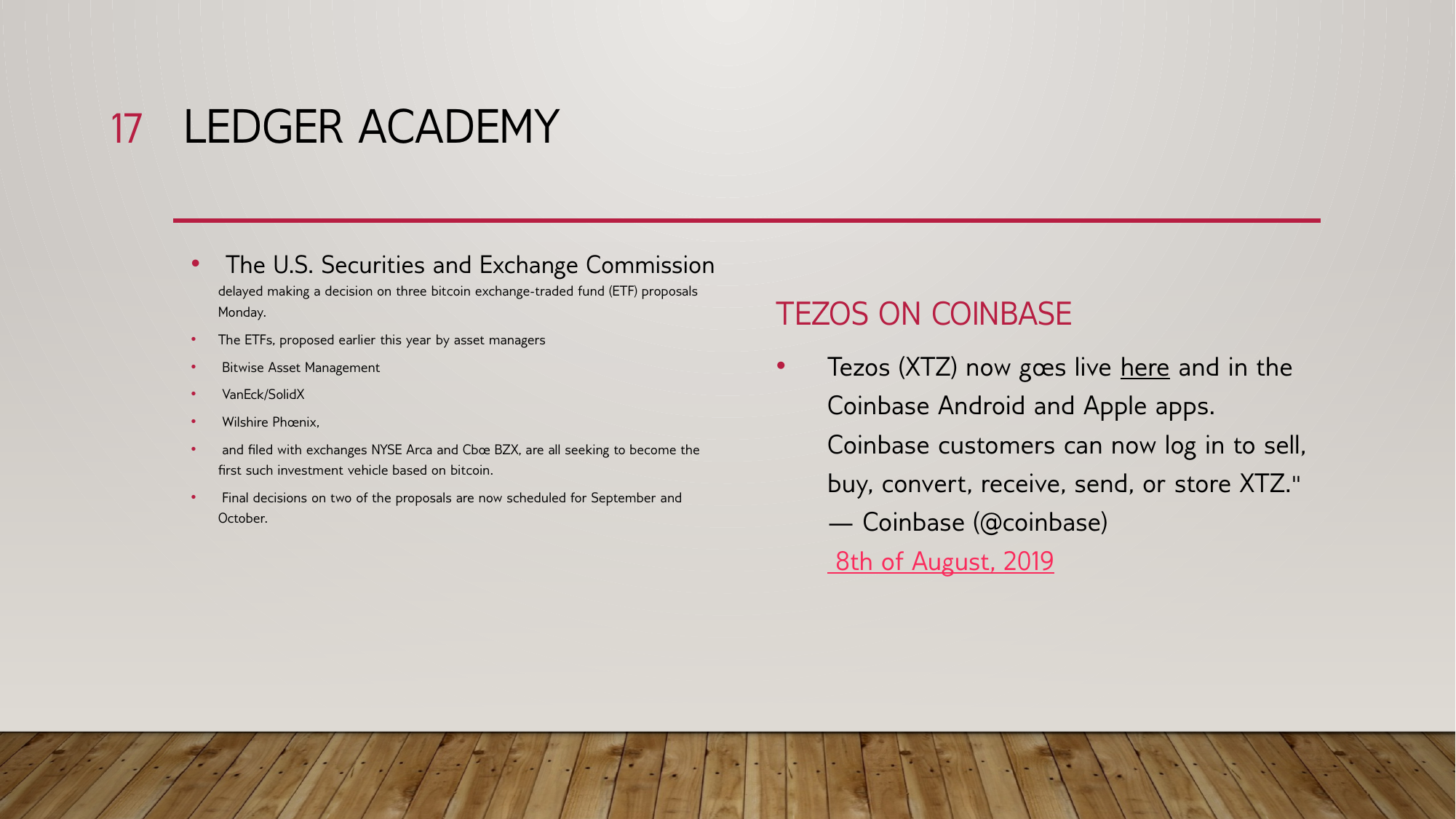

17
# Ledger Academy
 The U.S. Securities and Exchange Commission delayed making a decision on three bitcoin exchange-traded fund (ETF) proposals Monday.
The ETFs, proposed earlier this year by asset managers
 Bitwise Asset Management
 VanEck/SolidX
 Wilshire Phoenix,
 and filed with exchanges NYSE Arca and Cboe BZX, are all seeking to become the first such investment vehicle based on bitcoin.
 Final decisions on two of the proposals are now scheduled for September and October.
TEZOs ON COINBASE
Tezos (XTZ) now goes live here and in the Coinbase Android and Apple apps. Coinbase customers can now log in to sell, buy, convert, receive, send, or store XTZ."
— Coinbase (@coinbase) 8th of August, 2019